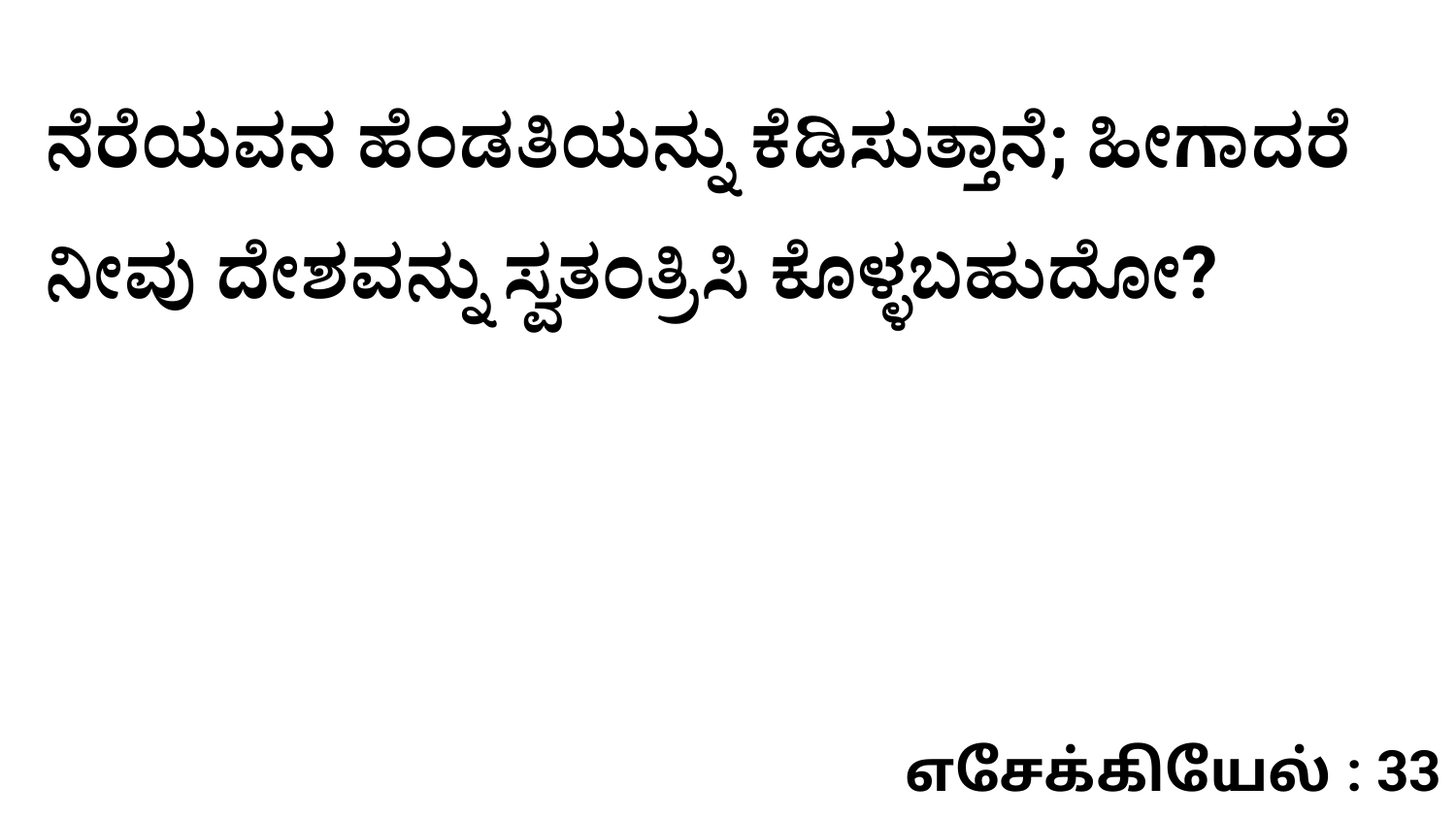

ನೆರೆಯವನ ಹೆಂಡತಿಯನ್ನು ಕೆಡಿಸುತ್ತಾನೆ; ಹೀಗಾದರೆ ನೀವು ದೇಶವನ್ನು ಸ್ವತಂತ್ರಿಸಿ ಕೊಳ್ಳಬಹುದೋ?
எசேக்கியேல் : 33